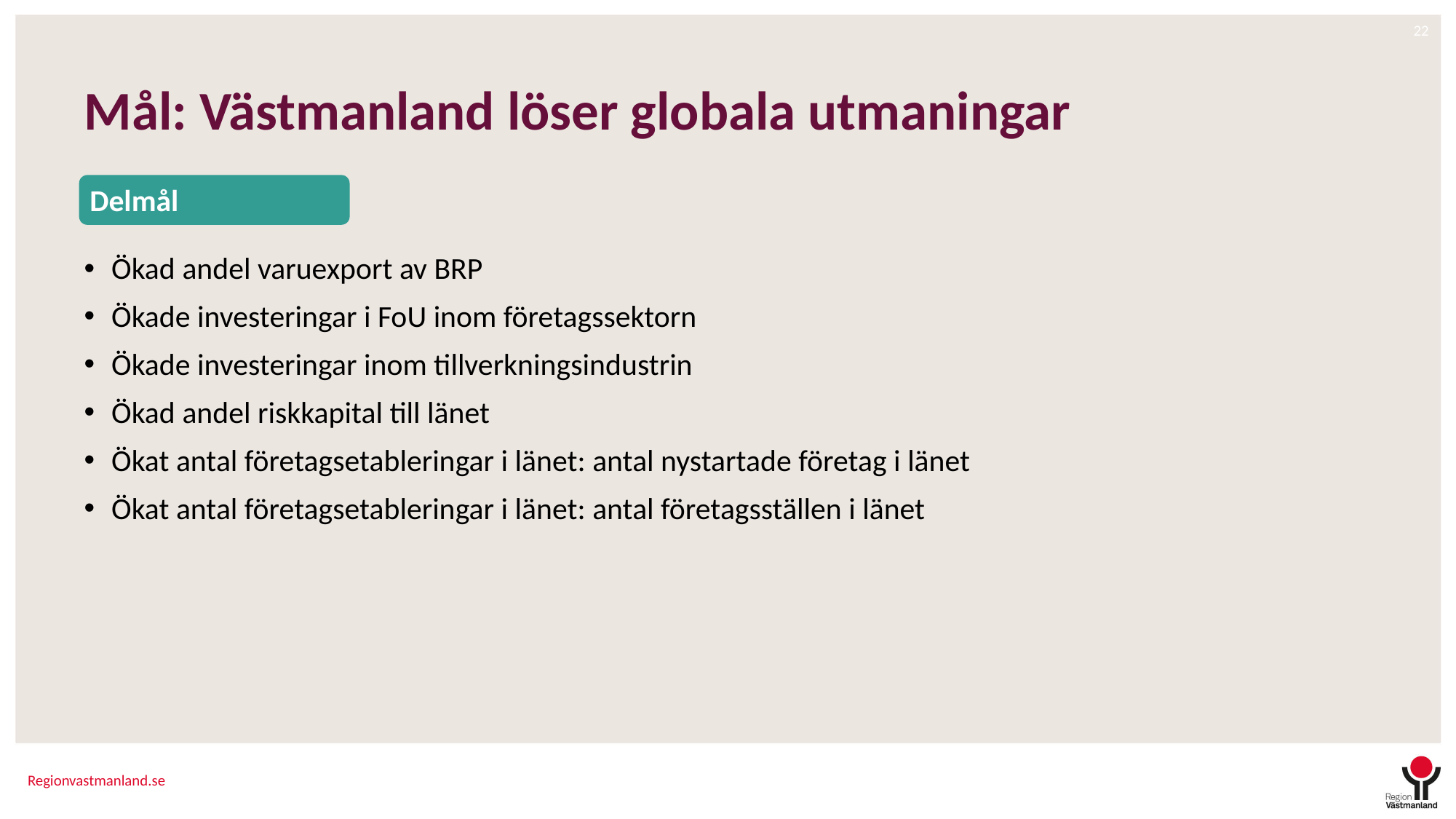

# Mål: Västmanland löser globala utmaningar

Delmål

Ökad andel varuexport av BRP
Ökade investeringar i FoU inom företagssektorn
Ökade investeringar inom tillverkningsindustrin
Ökad andel riskkapital till länet
Ökat antal företagsetableringar i länet: antal nystartade företag i länet
Ökat antal företagsetableringar i länet: antal företagsställen i länet